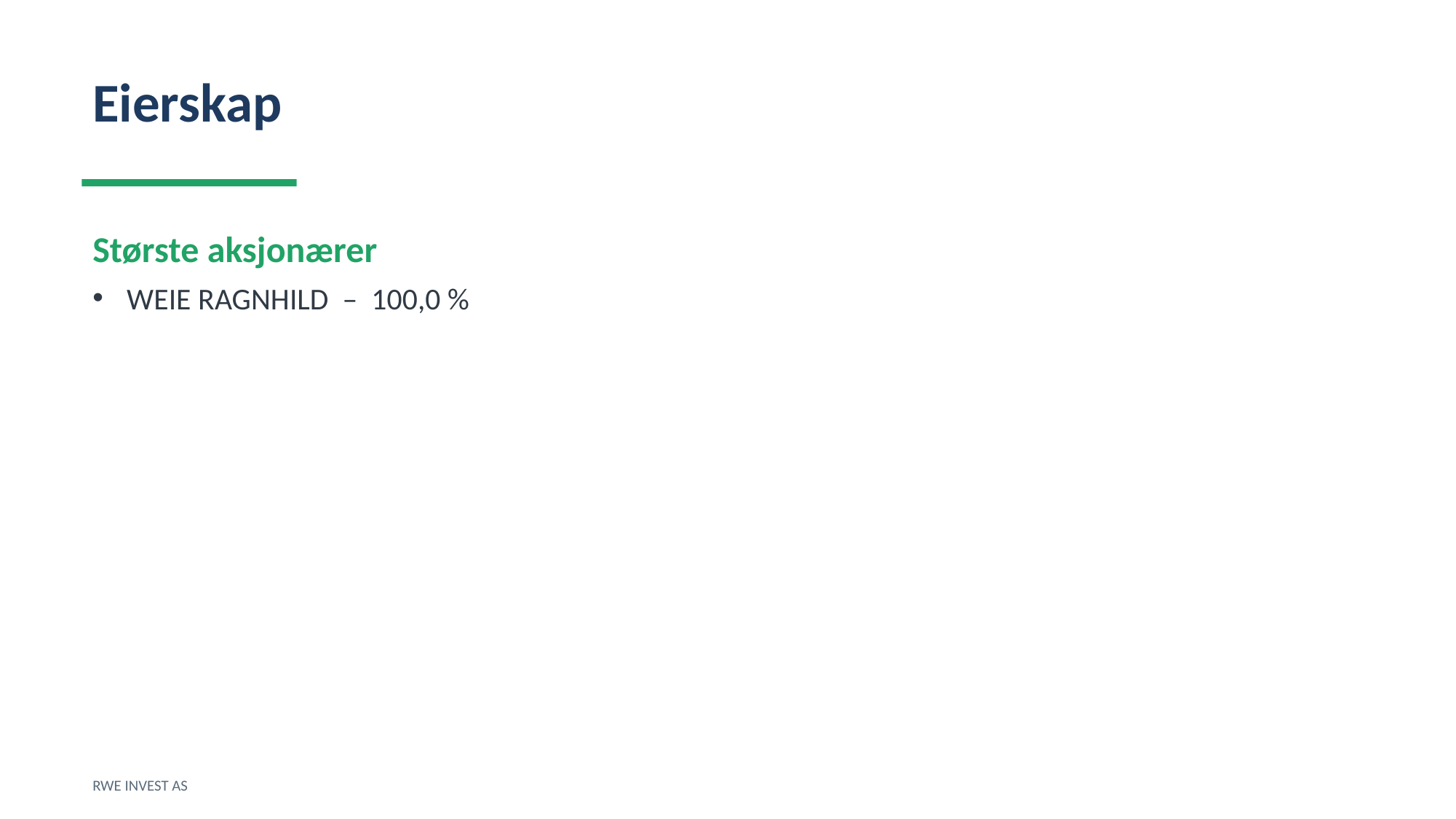

Eierskap

Største aksjonærer
WEIE RAGNHILD  –  100,0 %
RWE INVEST AS